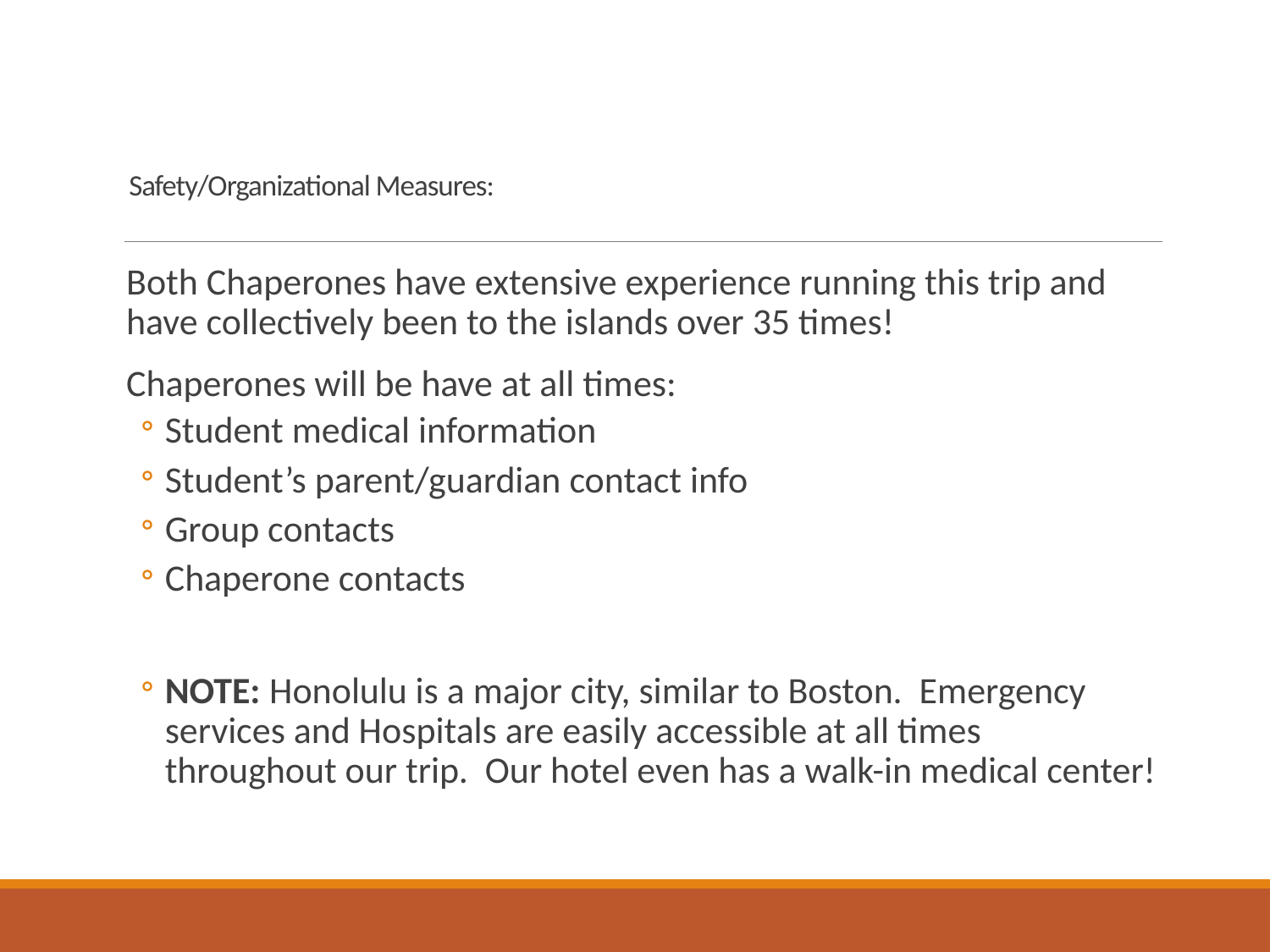

# Safety/Organizational Measures:
Both Chaperones have extensive experience running this trip and have collectively been to the islands over 35 times!
Chaperones will be have at all times:
Student medical information
Student’s parent/guardian contact info
Group contacts
Chaperone contacts

NOTE: Honolulu is a major city, similar to Boston.  Emergency services and Hospitals are easily accessible at all times throughout our trip.  Our hotel even has a walk-in medical center!